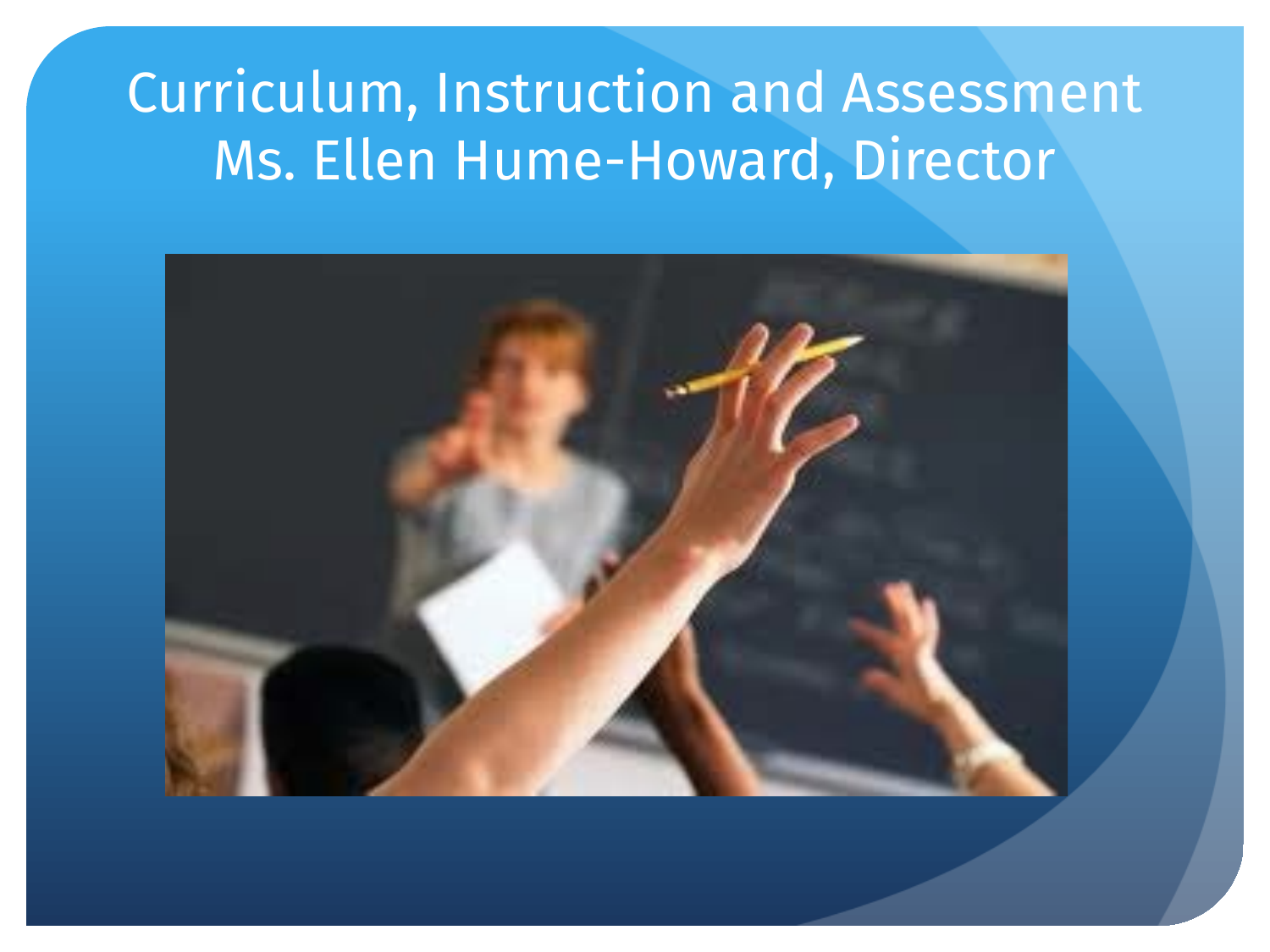

# Curriculum, Instruction and Assessment Ms. Ellen Hume-Howard, Director